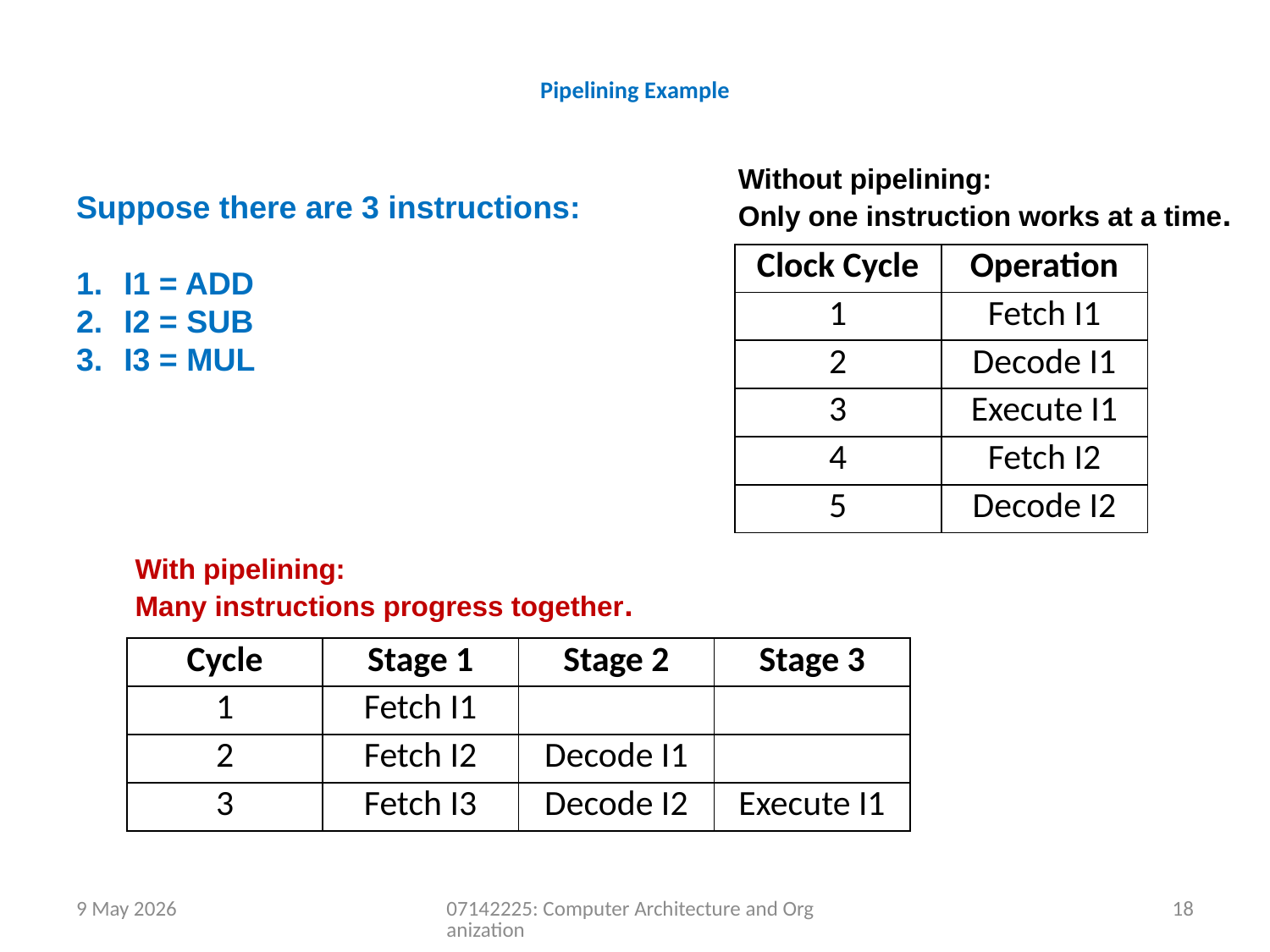

# Pipelining Example

Without pipelining:
Only one instruction works at a time.
Suppose there are 3 instructions:

I1 = ADD
I2 = SUB
I3 = MUL
| Clock Cycle | Operation |
| --- | --- |
| 1 | Fetch I1 |
| 2 | Decode I1 |
| 3 | Execute I1 |
| 4 | Fetch I2 |
| 5 | Decode I2 |

With pipelining:
Many instructions progress together.
| Cycle | Stage 1 | Stage 2 | Stage 3 |
| --- | --- | --- | --- |
| 1 | Fetch I1 |  |  |
| 2 | Fetch I2 | Decode I1 |  |
| 3 | Fetch I3 | Decode I2 | Execute I1 |
9 May 2026
07142225: Computer Architecture and Organization
18